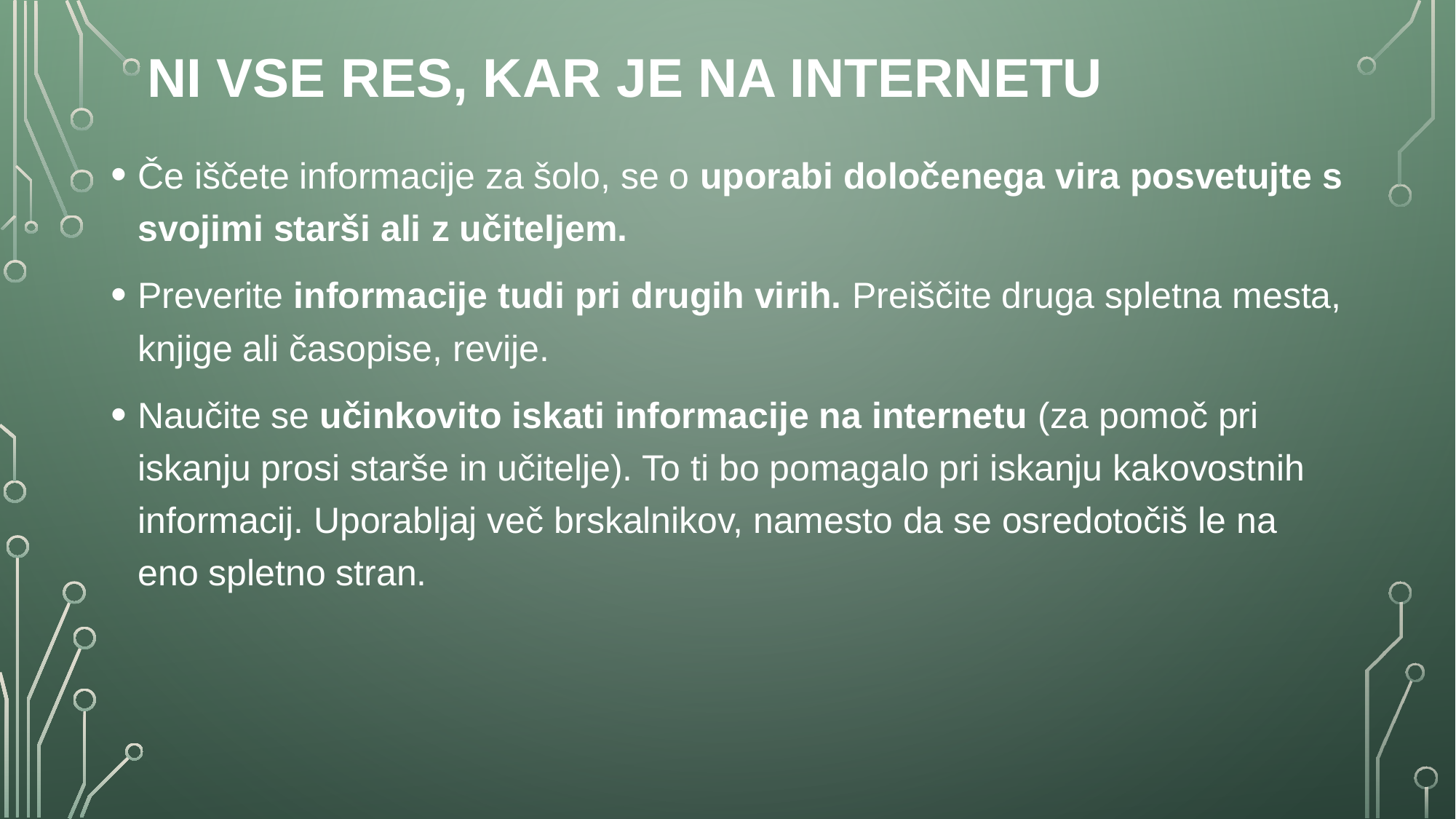

# Ni vse res, kar je na internetu
Če iščete informacije za šolo, se o uporabi določenega vira posvetujte s svojimi starši ali z učiteljem.
Preverite informacije tudi pri drugih virih. Preiščite druga spletna mesta, knjige ali časopise, revije.
Naučite se učinkovito iskati informacije na internetu (za pomoč pri iskanju prosi starše in učitelje). To ti bo pomagalo pri iskanju kakovostnih informacij. Uporabljaj več brskalnikov, namesto da se osredotočiš le na eno spletno stran.